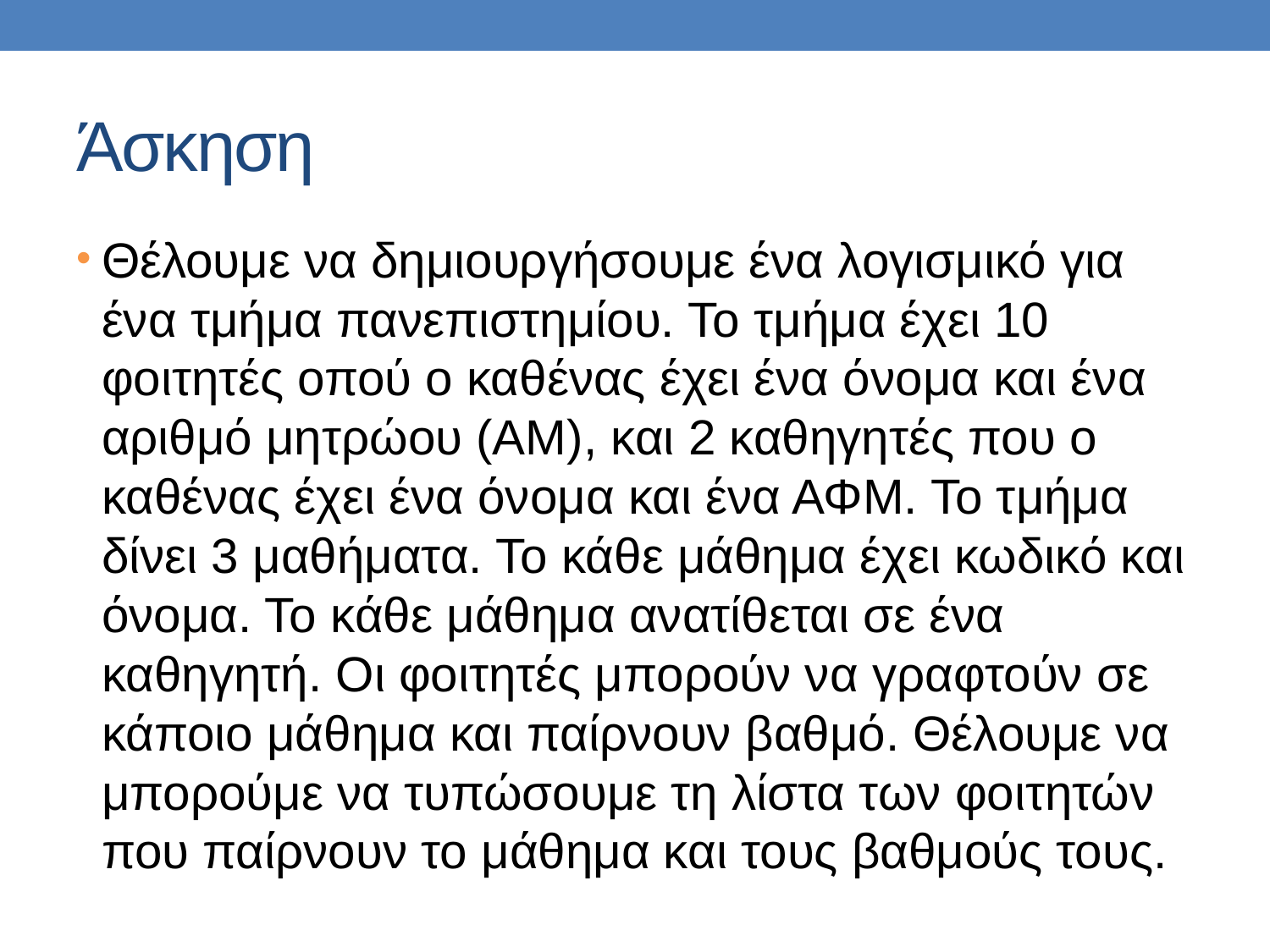

# Άσκηση
Θέλουμε να δημιουργήσουμε ένα λογισμικό για ένα τμήμα πανεπιστημίου. Το τμήμα έχει 10 φοιτητές οπού ο καθένας έχει ένα όνομα και ένα αριθμό μητρώου (ΑΜ), και 2 καθηγητές που ο καθένας έχει ένα όνομα και ένα ΑΦΜ. Το τμήμα δίνει 3 μαθήματα. Το κάθε μάθημα έχει κωδικό και όνομα. Το κάθε μάθημα ανατίθεται σε ένα καθηγητή. Οι φοιτητές μπορούν να γραφτούν σε κάποιο μάθημα και παίρνουν βαθμό. Θέλουμε να μπορούμε να τυπώσουμε τη λίστα των φοιτητών που παίρνουν το μάθημα και τους βαθμούς τους.